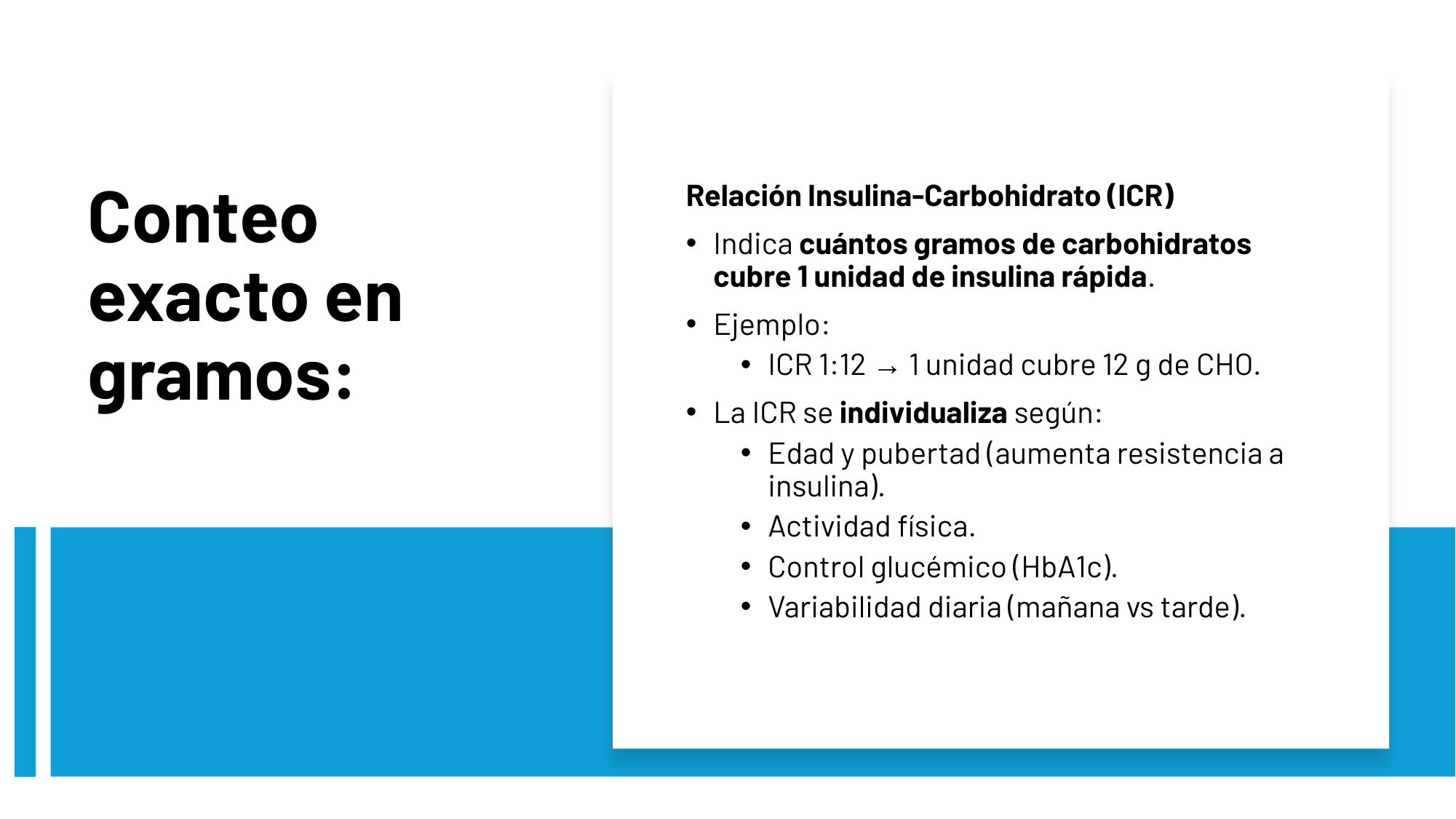

Relación Insulina-Carbohidrato (ICR)
Indica cuántos gramos de carbohidratos cubre 1 unidad de insulina rápida.
Ejemplo:
ICR 1:12 → 1 unidad cubre 12 g de CHO.
La ICR se individualiza según:
Edad y pubertad (aumenta resistencia a insulina).
Actividad física.
Control glucémico (HbA1c).
Variabilidad diaria (mañana vs tarde).

# Conteo exacto en gramos: